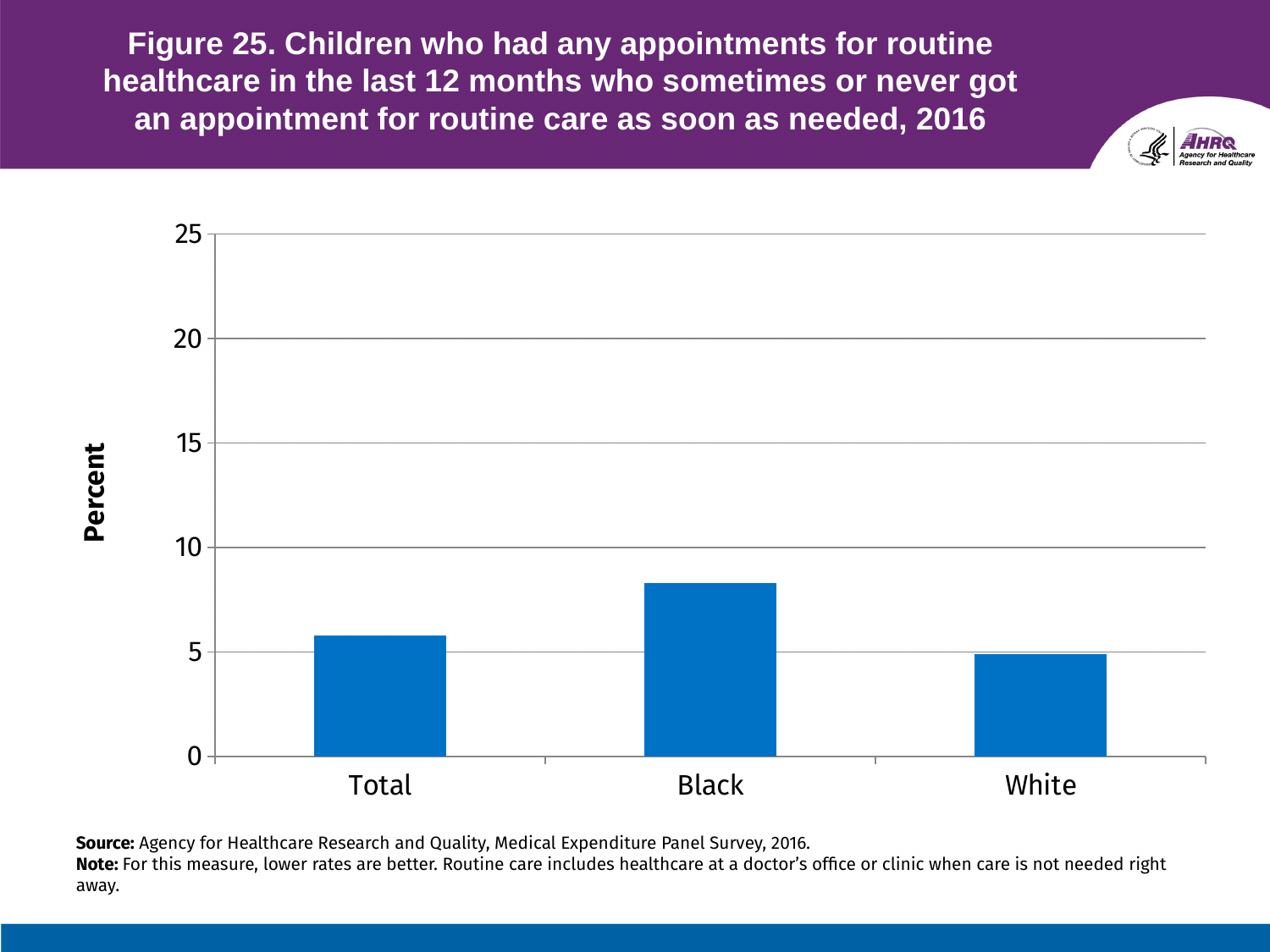

# Figure 25. Children who had any appointments for routine healthcare in the last 12 months who sometimes or never got an appointment for routine care as soon as needed, 2016

### Chart

| Category | Category 1 |
|---|---|
| Total | 5.8 |
| Black | 8.3 |
| White | 4.9 |
Source: Agency for Healthcare Research and Quality, Medical Expenditure Panel Survey, 2016.
Note: For this measure, lower rates are better. Routine care includes healthcare at a doctor’s office or clinic when care is not needed right away.